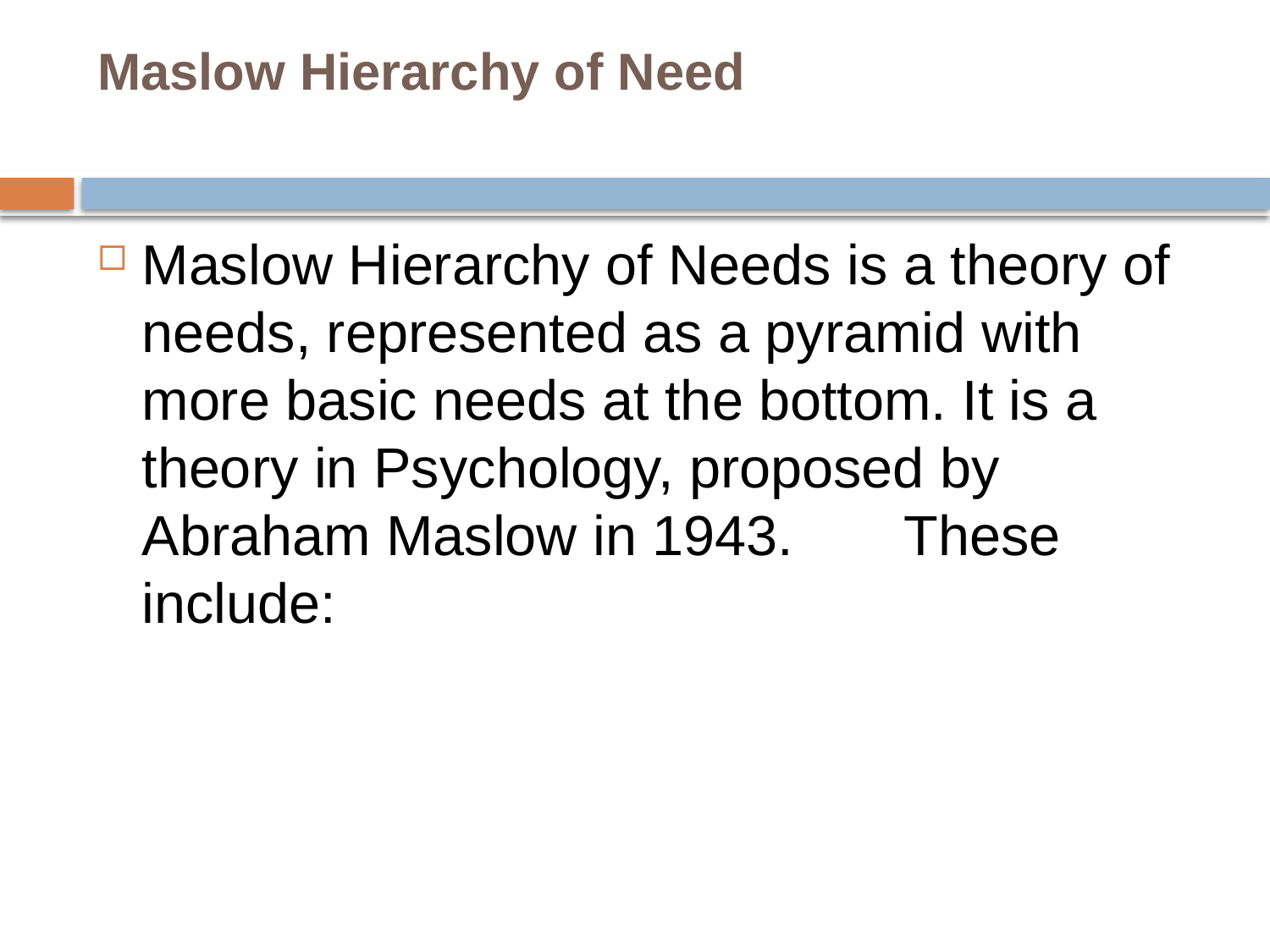

# Maslow Hierarchy of Need
Maslow Hierarchy of Needs is a theory of needs, represented as a pyramid with more basic needs at the bottom. It is a theory in Psychology, proposed by Abraham Maslow in 1943.	These include: